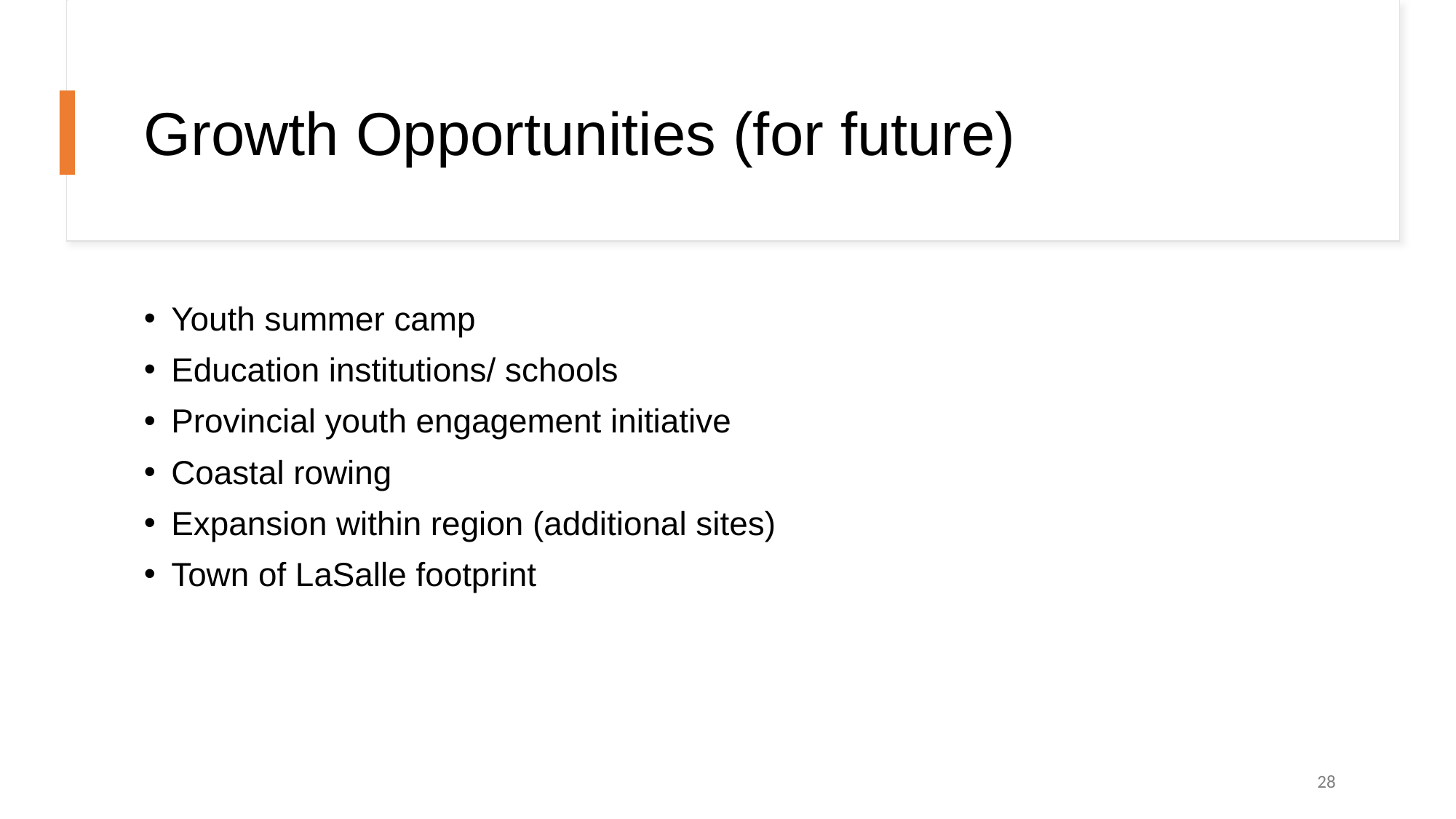

# Growth Opportunities (for future)

Youth summer camp
Education institutions/ schools
Provincial youth engagement initiative
Coastal rowing
Expansion within region (additional sites)
Town of LaSalle footprint
28